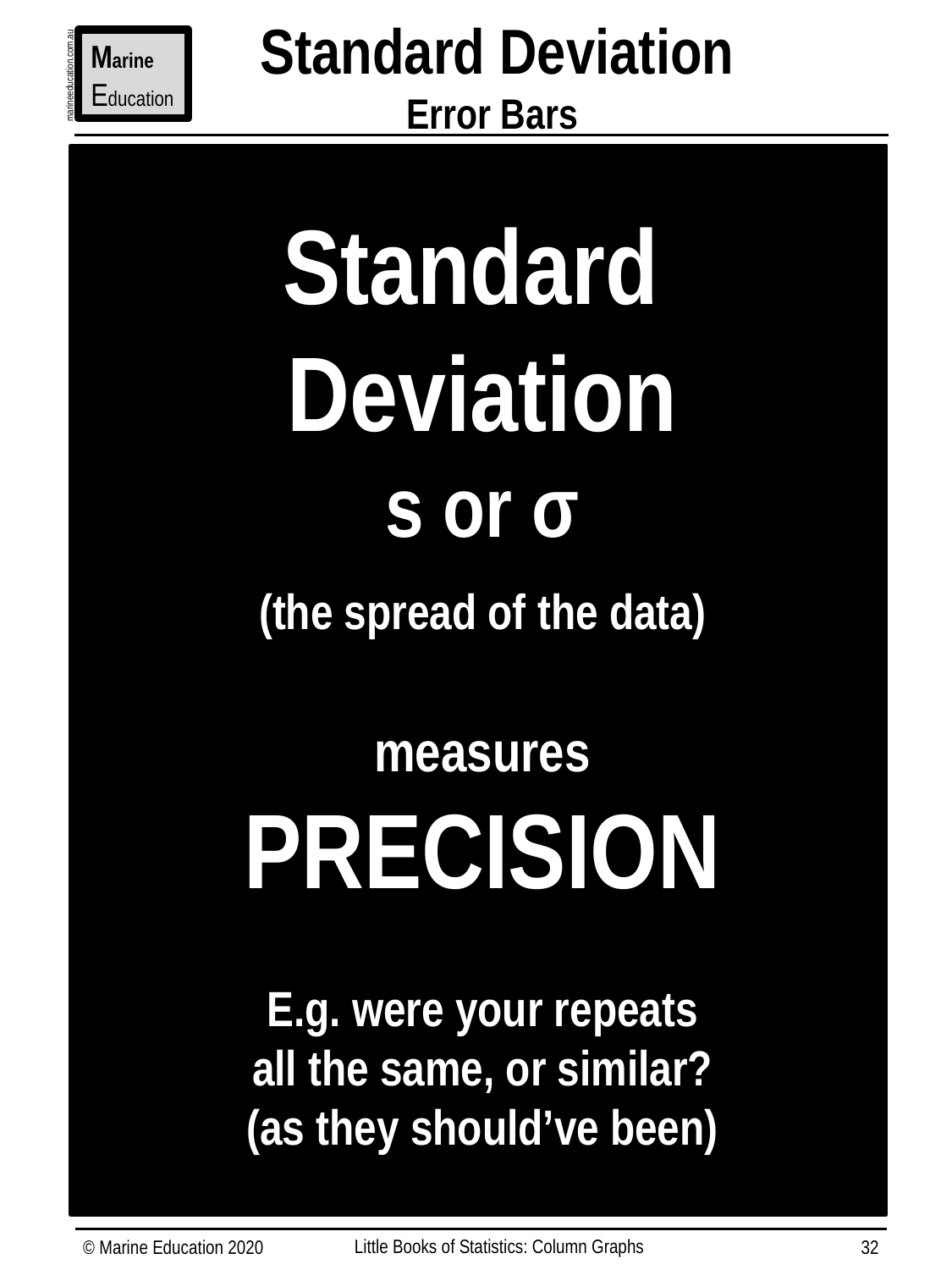

Standard Deviation Error Bars
Marine
Education
marineeducation.com.au

Standard
Deviation
s or σ

(the spread of the data)

measures
PRECISION

E.g. were your repeats
all the same, or similar?
(as they should’ve been)
Little Books of Statistics: Column Graphs
© Marine Education 2020
32